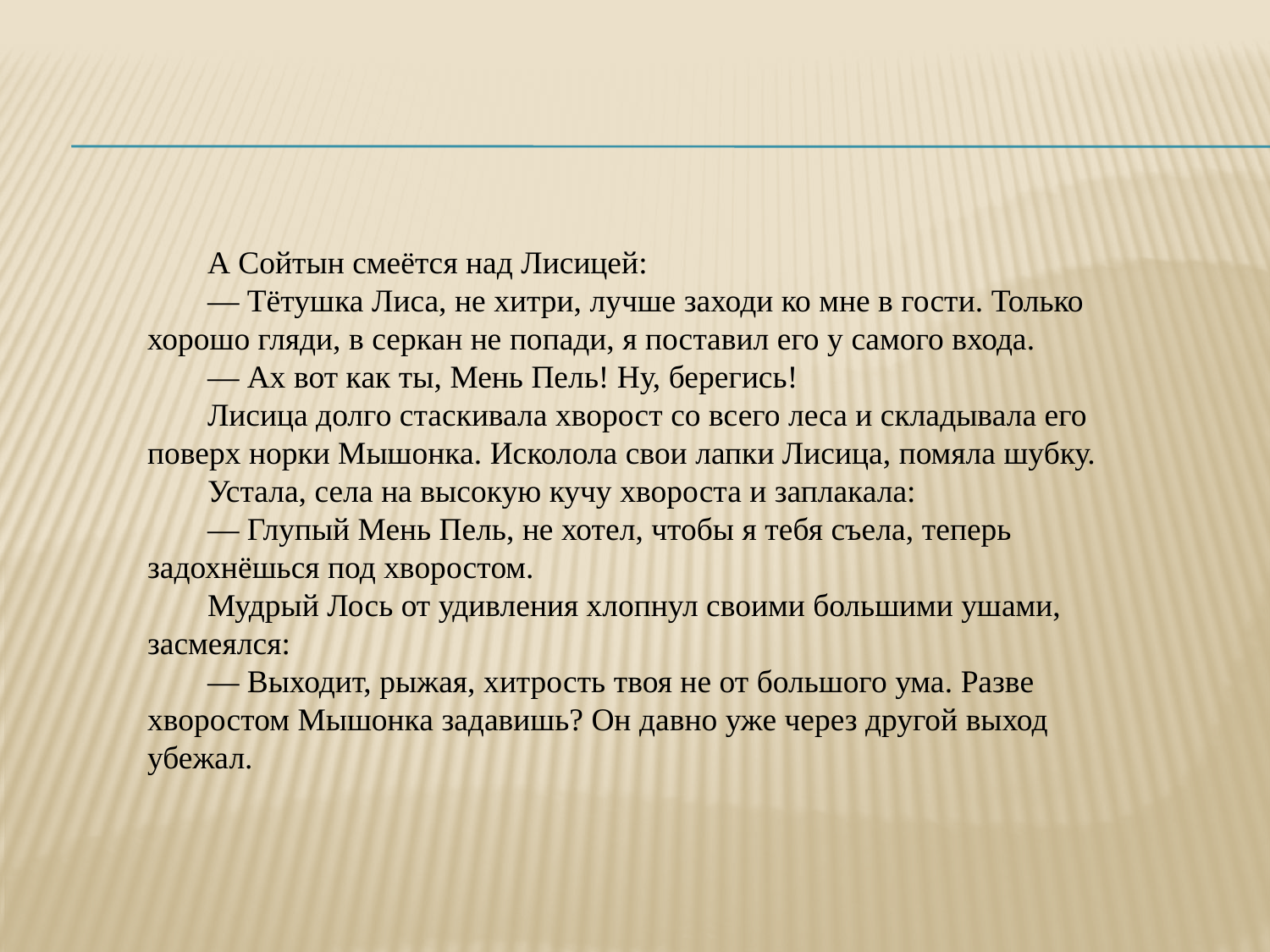

А Сойтын смеётся над Лисицей:
— Тётушка Лиса, не хитри, лучше заходи ко мне в гости. Только хорошо гляди, в серкан не попади, я поставил его у самого входа.
— Ах вот как ты, Мень Пель! Ну, берегись!
Лисица долго стаскивала хворост со всего леса и складывала его поверх норки Мышонка. Исколола свои лапки Лисица, помяла шубку.
Устала, села на высокую кучу хвороста и заплакала:
— Глупый Мень Пель, не хотел, чтобы я тебя съела, теперь задохнёшься под хворостом.
Мудрый Лось от удивления хлопнул своими большими ушами, засмеялся:
— Выходит, рыжая, хитрость твоя не от большого ума. Разве хворостом Мышонка задавишь? Он давно уже через другой выход убежал.